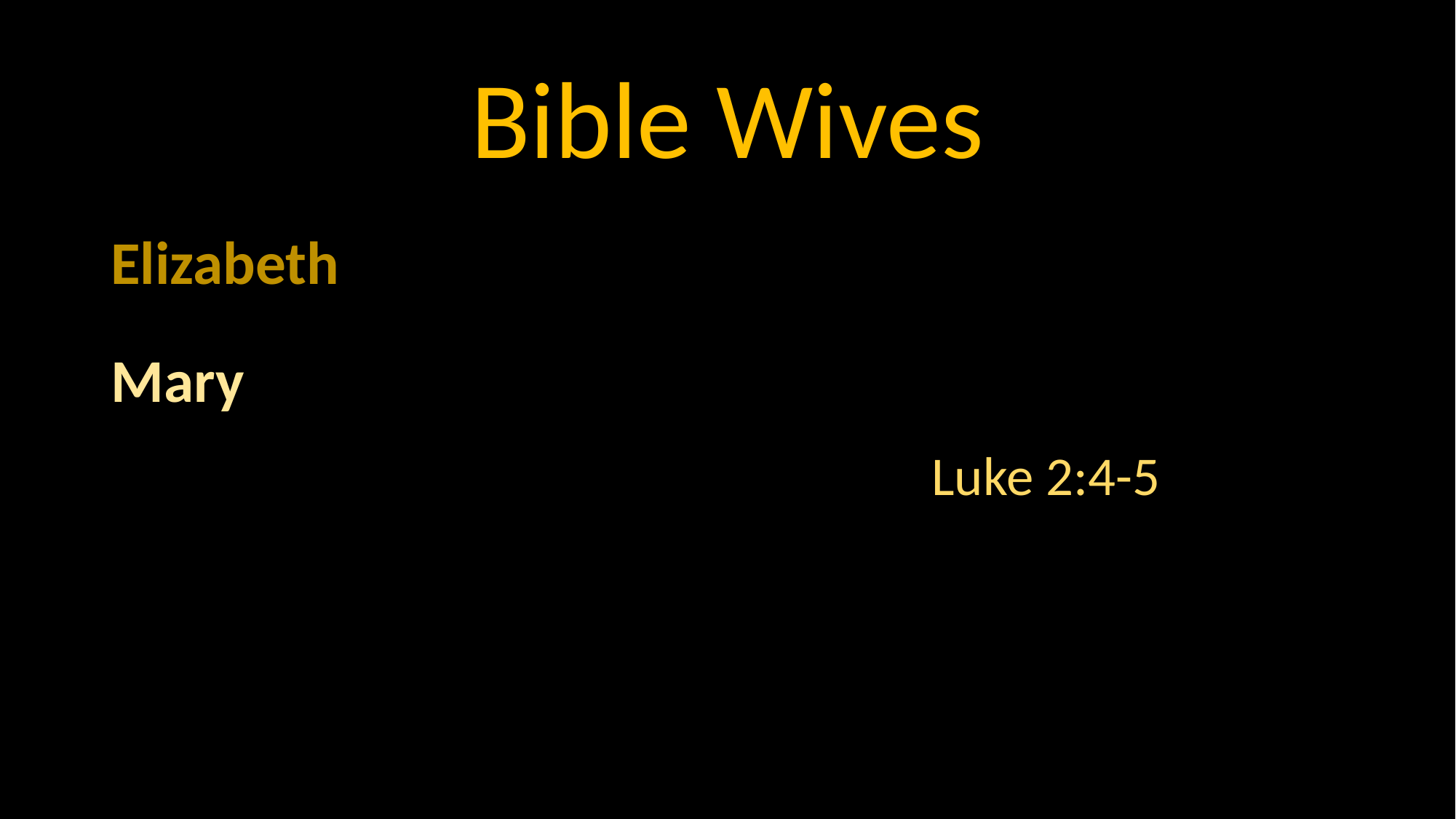

# Bible Wives
Elizabeth
Mary
Luke 2:4-5